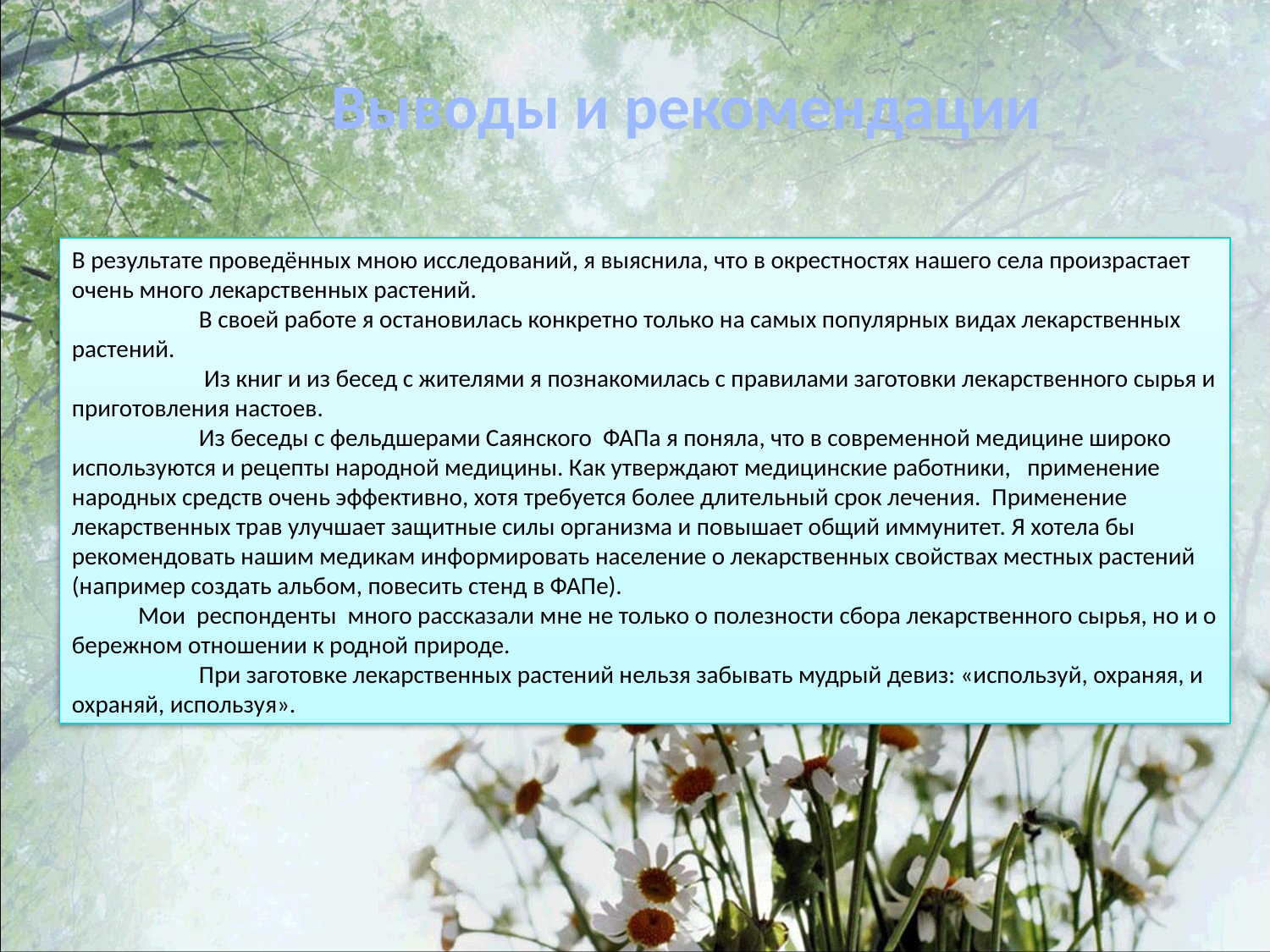

Выводы и рекомендации

В результате проведённых мною исследований, я выяснила, что в окрестностях нашего села произрастает очень много лекарственных растений.
	В своей работе я остановилась конкретно только на самых популярных видах лекарственных растений.
                        Из книг и из бесед с жителями я познакомилась с правилами заготовки лекарственного сырья и приготовления настоев.
	Из беседы с фельдшерами Саянского  ФАПа я поняла, что в современной медицине широко используются и рецепты народной медицины. Как утверждают медицинские работники,   применение народных средств очень эффективно, хотя требуется более длительный срок лечения.  Применение лекарственных трав улучшает защитные силы организма и повышает общий иммунитет. Я хотела бы рекомендовать нашим медикам информировать население о лекарственных свойствах местных растений (например создать альбом, повесить стенд в ФАПе).
            Мои  респонденты  много рассказали мне не только о полезности сбора лекарственного сырья, но и о бережном отношении к родной природе.
	При заготовке лекарственных растений нельзя забывать мудрый девиз: «используй, охраняя, и охраняй, используя».